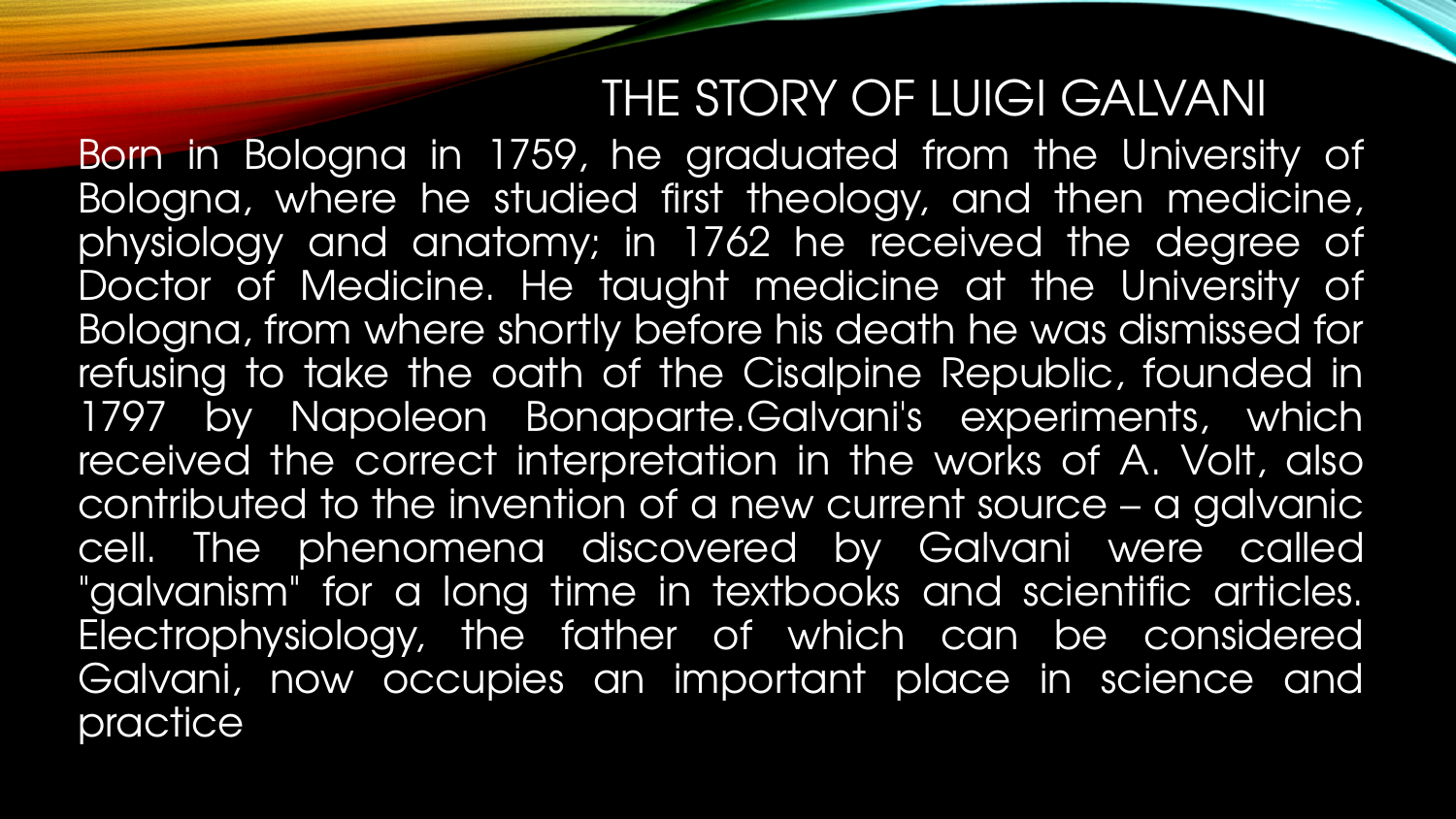

# The story of Luigi Galvani

Born in Bologna in 1759, he graduated from the University of Bologna, where he studied first theology, and then medicine, physiology and anatomy; in 1762 he received the degree of Doctor of Medicine. He taught medicine at the University of Bologna, from where shortly before his death he was dismissed for refusing to take the oath of the Cisalpine Republic, founded in 1797 by Napoleon Bonaparte.Galvani's experiments, which received the correct interpretation in the works of A. Volt, also contributed to the invention of a new current source – a galvanic cell. The phenomena discovered by Galvani were called "galvanism" for a long time in textbooks and scientific articles. Electrophysiology, the father of which can be considered Galvani, now occupies an important place in science and practice